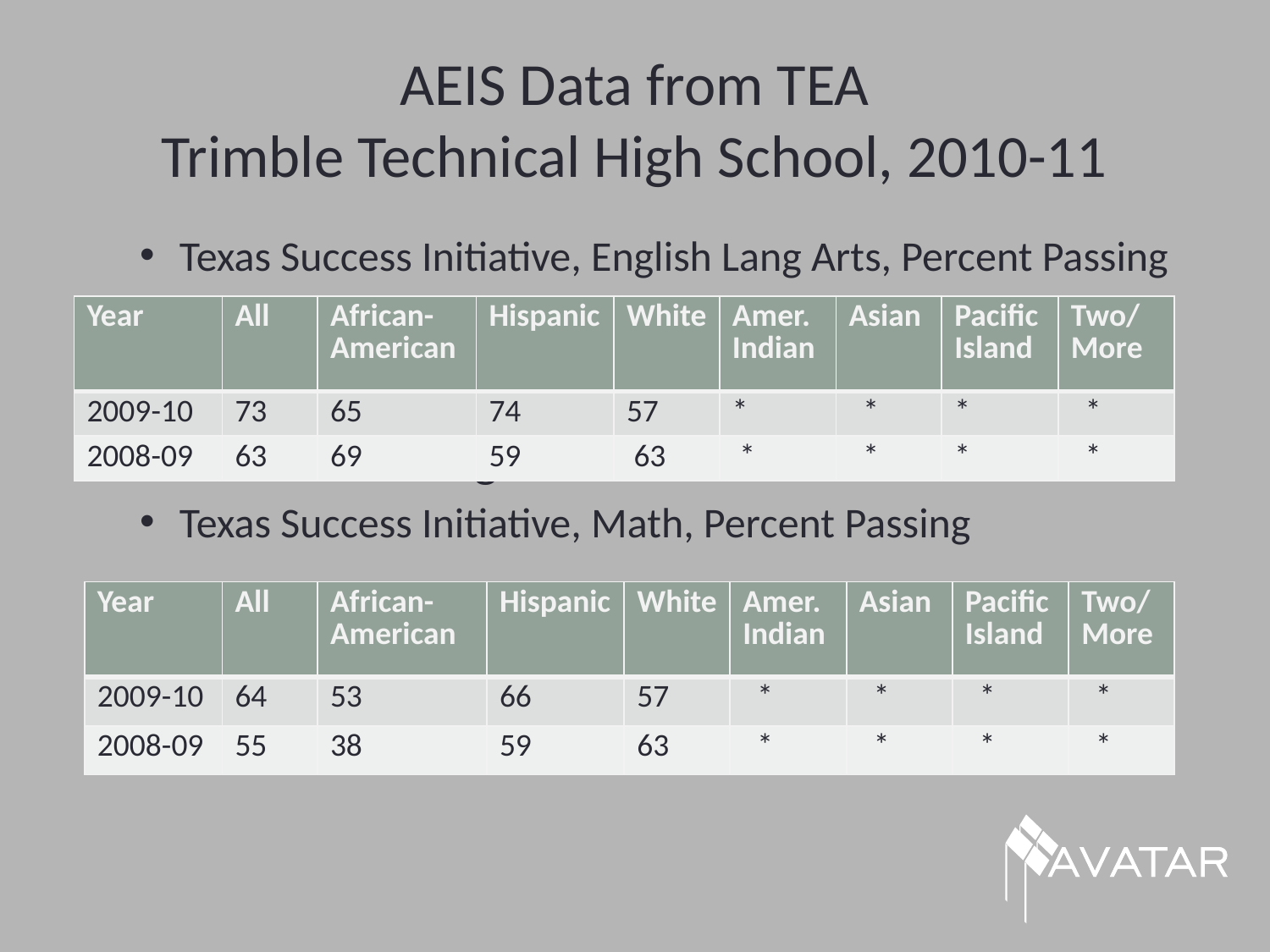

# AEIS Data from TEA Trimble Technical High School, 2010-11
Texas Success Initiative, English Lang Arts, Percent Passing
IP PercenAP/IP Percentage Tested
tage TestedAP/IP Percentage Tested
AP/IP Percentage Tested
Texas Success Initiative, Math, Percent Passing
| Year | All | African- American | Hispanic | White | Amer. Indian | Asian | Pacific Island | Two/ More |
| --- | --- | --- | --- | --- | --- | --- | --- | --- |
| 2009-10 | 73 | 65 | 74 | 57 | \* | \* | \* | \* |
| 2008-09 | 63 | 69 | 59 | 63 | \* | \* | \* | \* |
| Year | All | African- American | Hispanic | White | Amer. Indian | Asian | Pacific Island | Two/ More |
| --- | --- | --- | --- | --- | --- | --- | --- | --- |
| 2009-10 | 64 | 53 | 66 | 57 | \* | \* | \* | \* |
| 2008-09 | 55 | 38 | 59 | 63 | \* | \* | \* | \* |